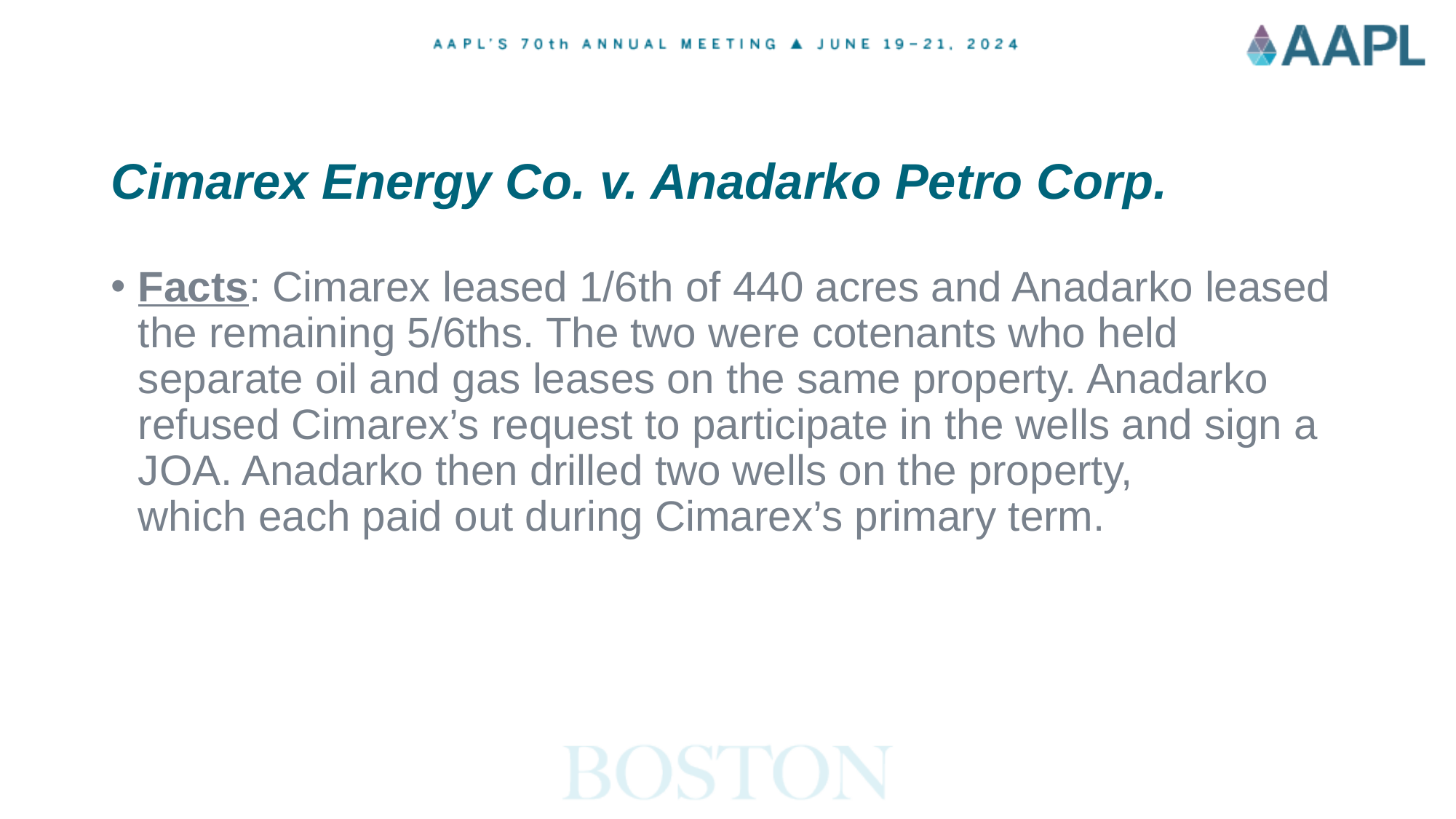

# Cimarex Energy Co. v. Anadarko Petro Corp.​
Facts: Cimarex leased 1/6th of 440 acres and Anadarko leased the remaining 5/6ths. The two were cotenants who held separate oil and gas leases on the same property. Anadarko refused Cimarex’s request to participate in the wells and sign a JOA. Anadarko then drilled two wells on the property, which each paid out during Cimarex’s primary term. ​